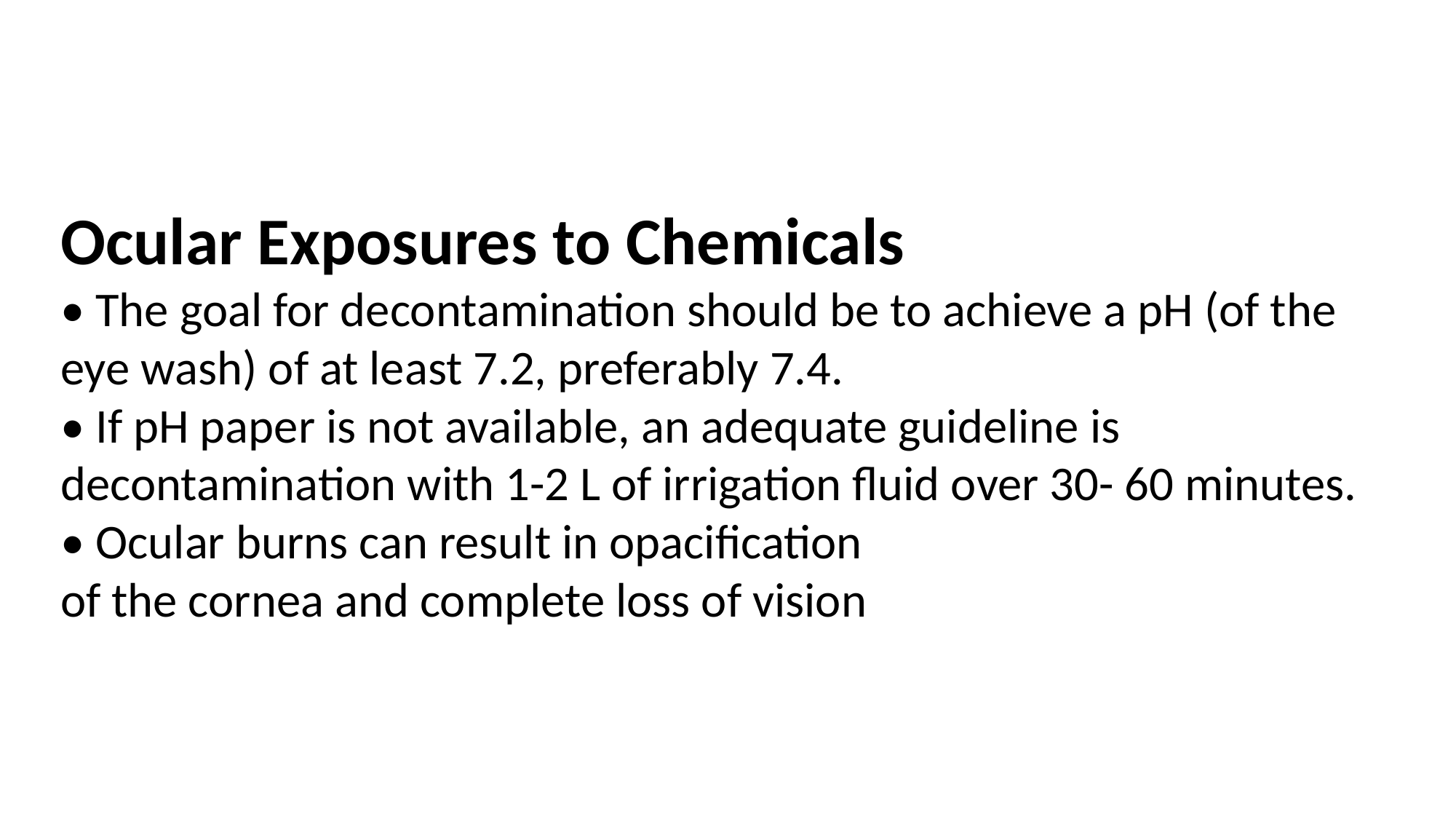

Ocular Exposures to Chemicals
• The goal for decontamination should be to achieve a pH (of the eye wash) of at least 7.2, preferably 7.4.
• If pH paper is not available, an adequate guideline is decontamination with 1-2 L of irrigation fluid over 30- 60 minutes.
• Ocular burns can result in opacification
of the cornea and complete loss of vision